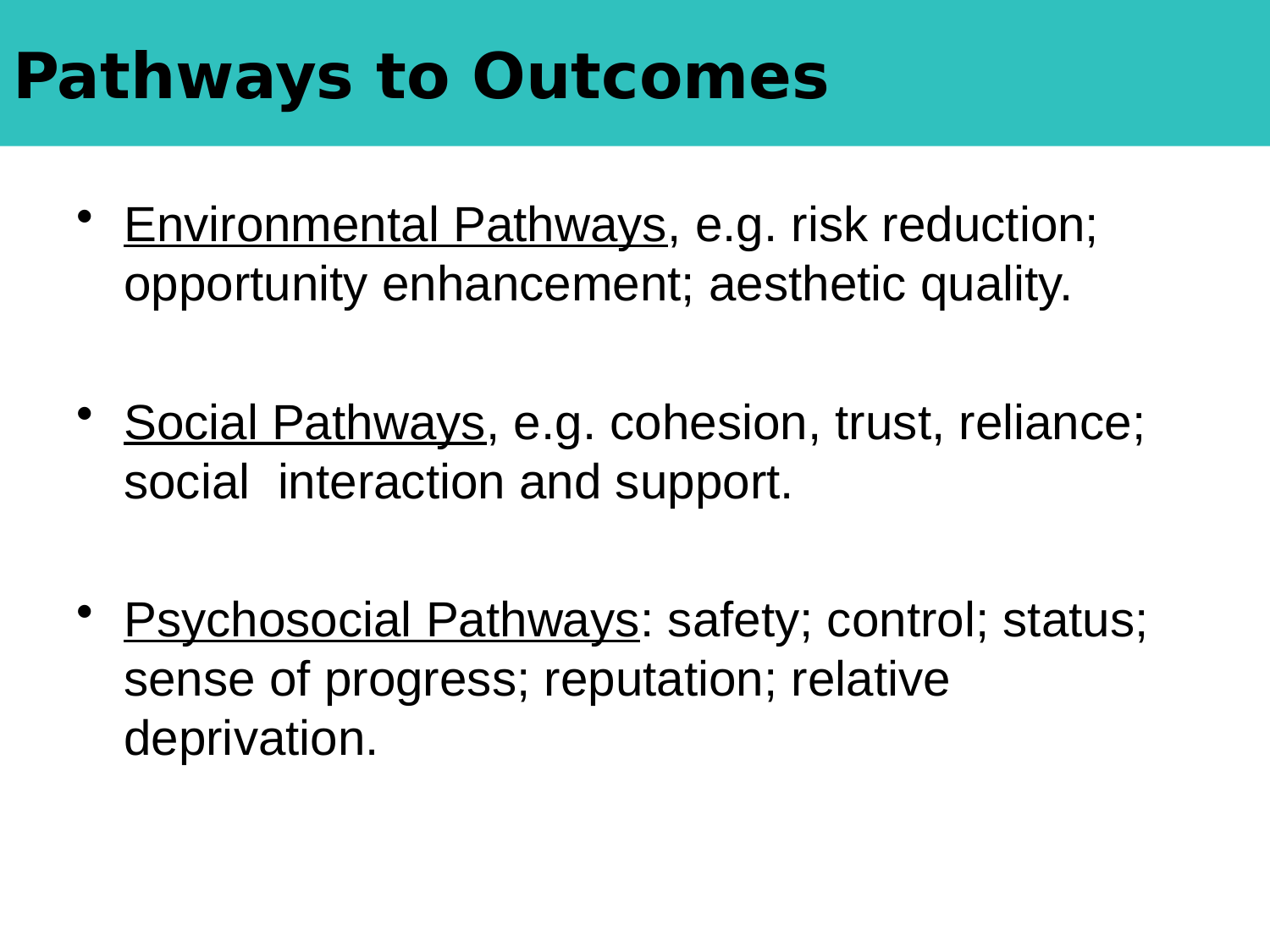

# Pathways to Outcomes
Environmental Pathways, e.g. risk reduction; opportunity enhancement; aesthetic quality.

Social Pathways, e.g. cohesion, trust, reliance; social  interaction and support.

Psychosocial Pathways: safety; control; status; sense of progress; reputation; relative deprivation.